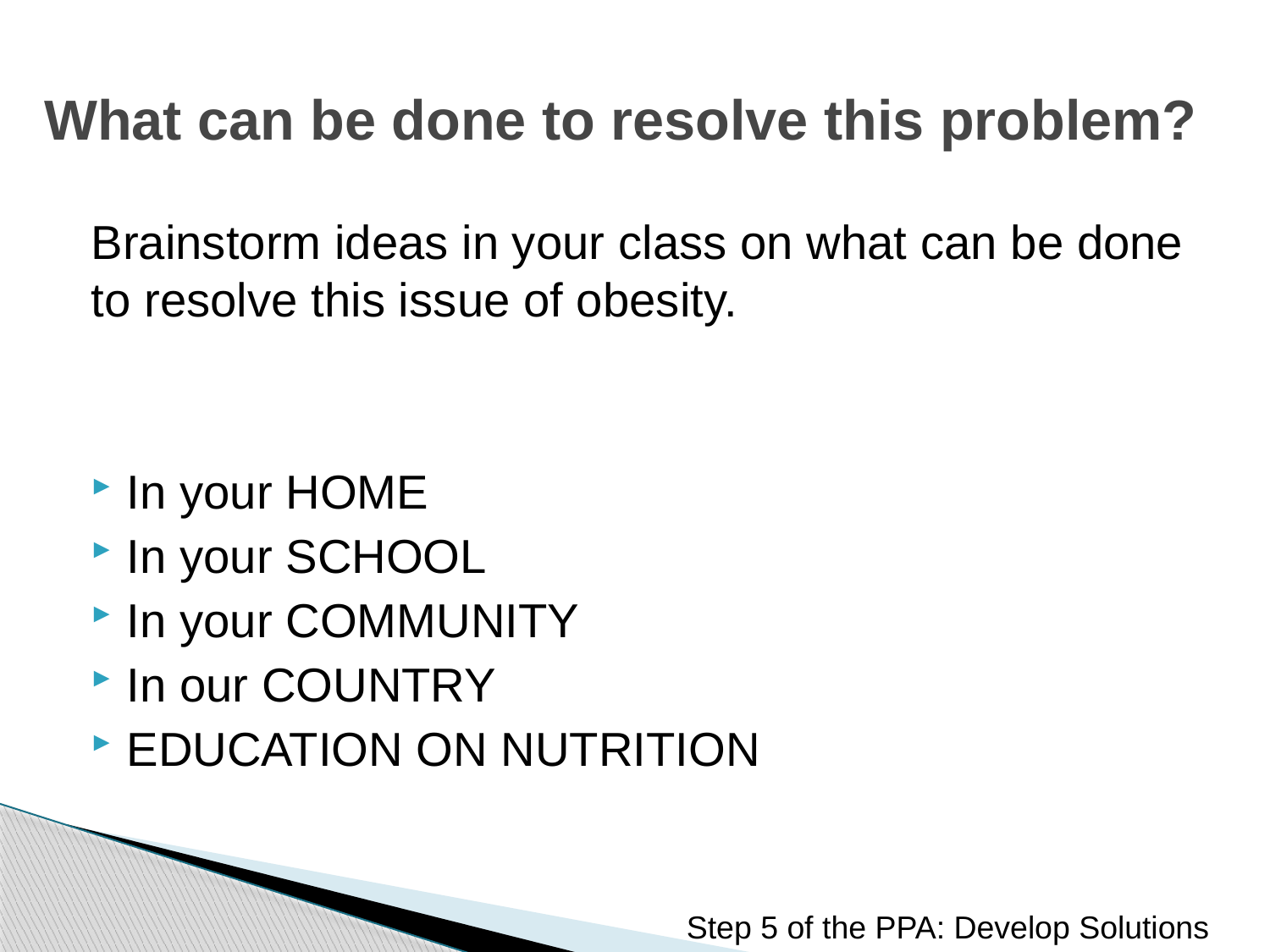

# What can be done to resolve this problem?
Brainstorm ideas in your class on what can be done to resolve this issue of obesity.

In your HOME
In your SCHOOL
In your COMMUNITY
In our COUNTRY
EDUCATION ON NUTRITION

Step 5 of the PPA: Develop Solutions